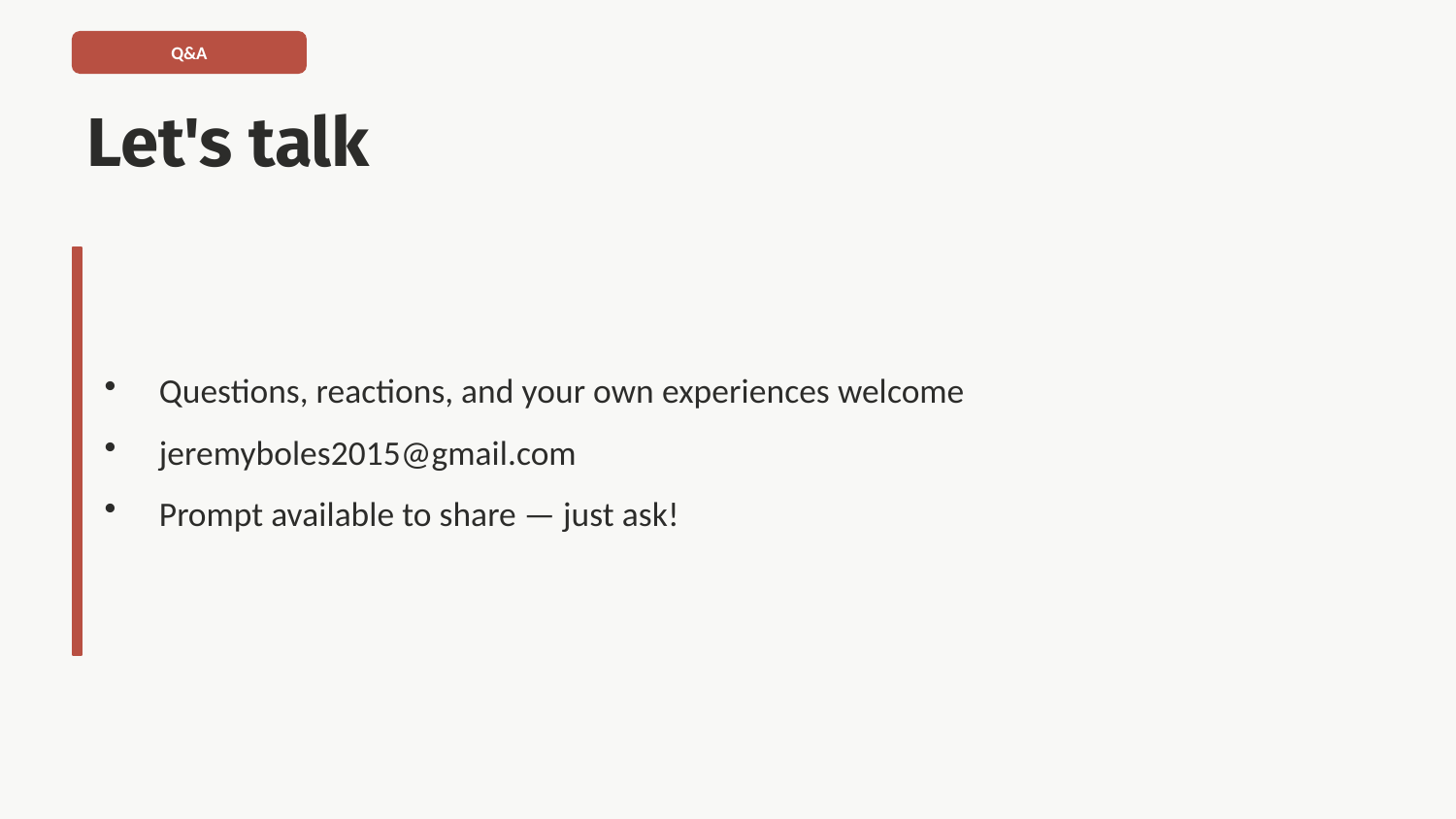

Q&A
Let's talk

Questions, reactions, and your own experiences welcome
jeremyboles2015@gmail.com
Prompt available to share — just ask!